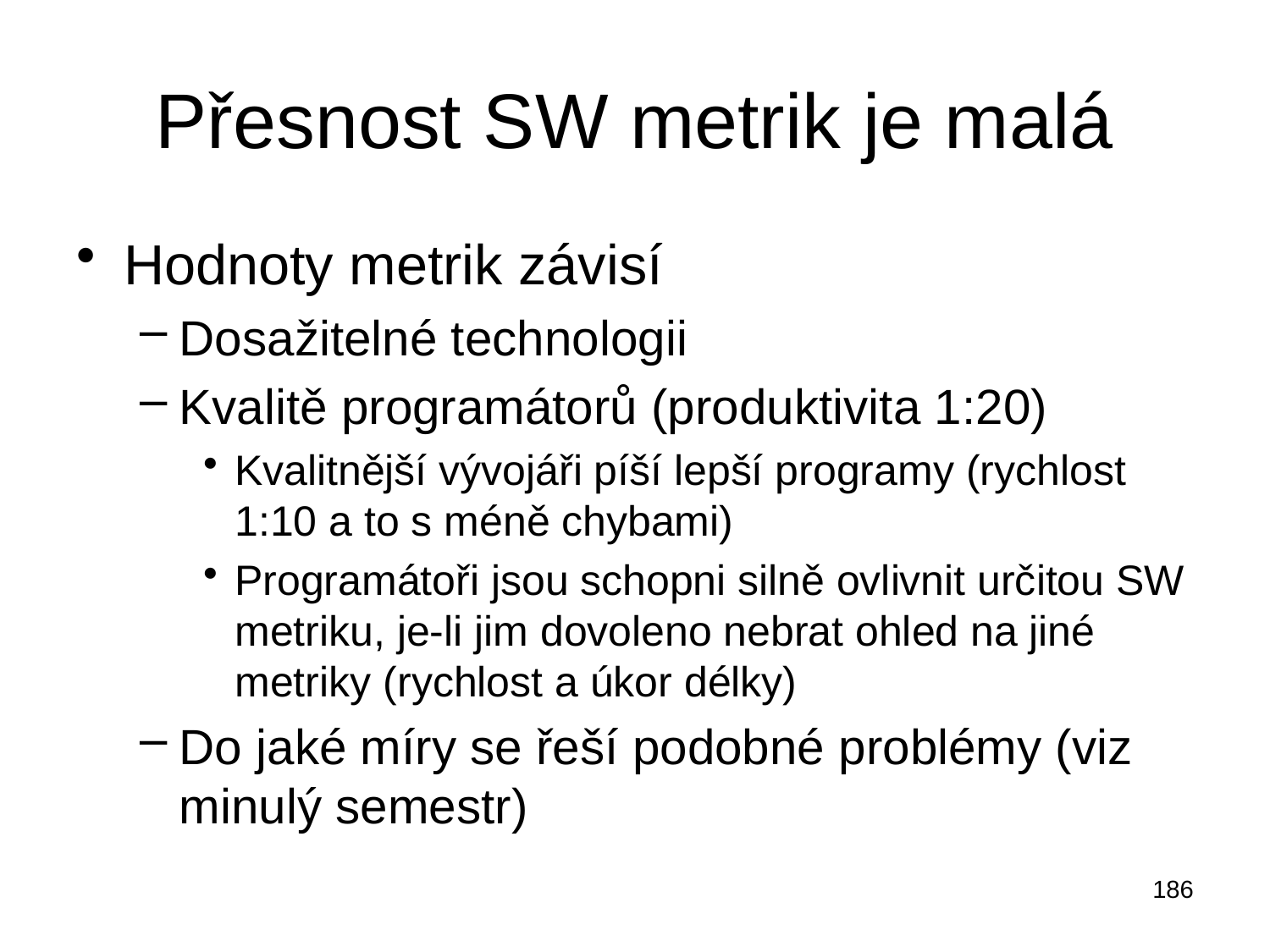

# Přesnost SW metrik je malá
Hodnoty metrik závisí
Dosažitelné technologii
Kvalitě programátorů (produktivita 1:20)
Kvalitnější vývojáři píší lepší programy (rychlost 1:10 a to s méně chybami)
Programátoři jsou schopni silně ovlivnit určitou SW metriku, je-li jim dovoleno nebrat ohled na jiné metriky (rychlost a úkor délky)
Do jaké míry se řeší podobné problémy (viz minulý semestr)
186